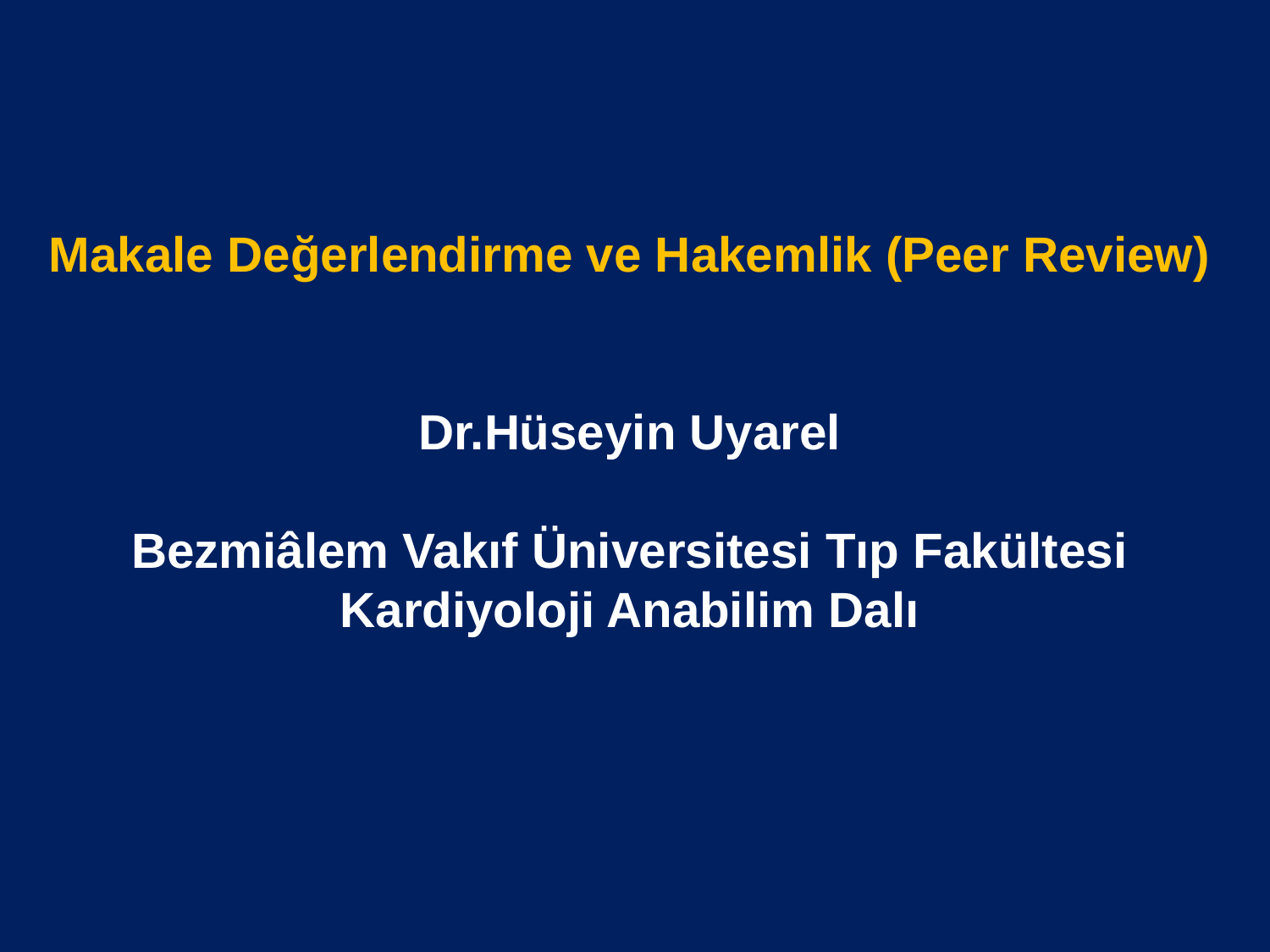

Makale Değerlendirme ve Hakemlik (Peer Review)

Dr.Hüseyin Uyarel

Bezmiâlem Vakıf Üniversitesi Tıp Fakültesi
Kardiyoloji Anabilim Dalı